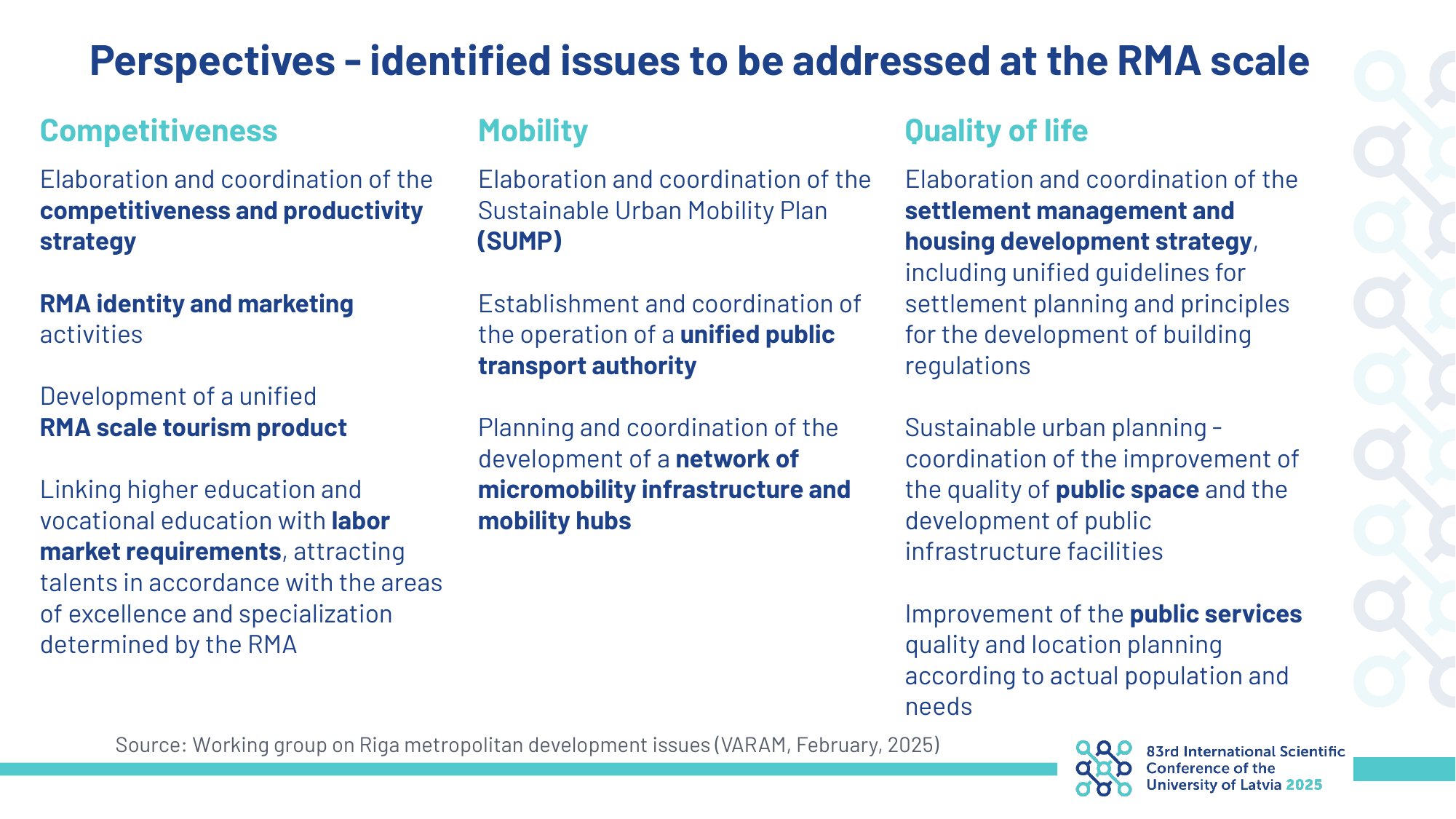

Perspectives - identified issues to be addressed at the RMA scale
Competitiveness
Elaboration and coordination of the competitiveness and productivity strategy

RMA identity and marketing activities

Development of a unified
RMA scale tourism product

Linking higher education and vocational education with labor market requirements, attracting talents in accordance with the areas of excellence and specialization determined by the RMA

Mobility
Elaboration and coordination of the Sustainable Urban Mobility Plan (SUMP)

Establishment and coordination of the operation of a unified public transport authority

Planning and coordination of the development of a network of micromobility infrastructure and mobility hubs
Quality of life
Elaboration and coordination of the settlement management and housing development strategy, including unified guidelines for settlement planning and principles for the development of building regulations

Sustainable urban planning - coordination of the improvement of the quality of public space and the development of public infrastructure facilities

Improvement of the public services quality and location planning according to actual population and needs
Source: Working group on Riga metropolitan development issues (VARAM, February, 2025)